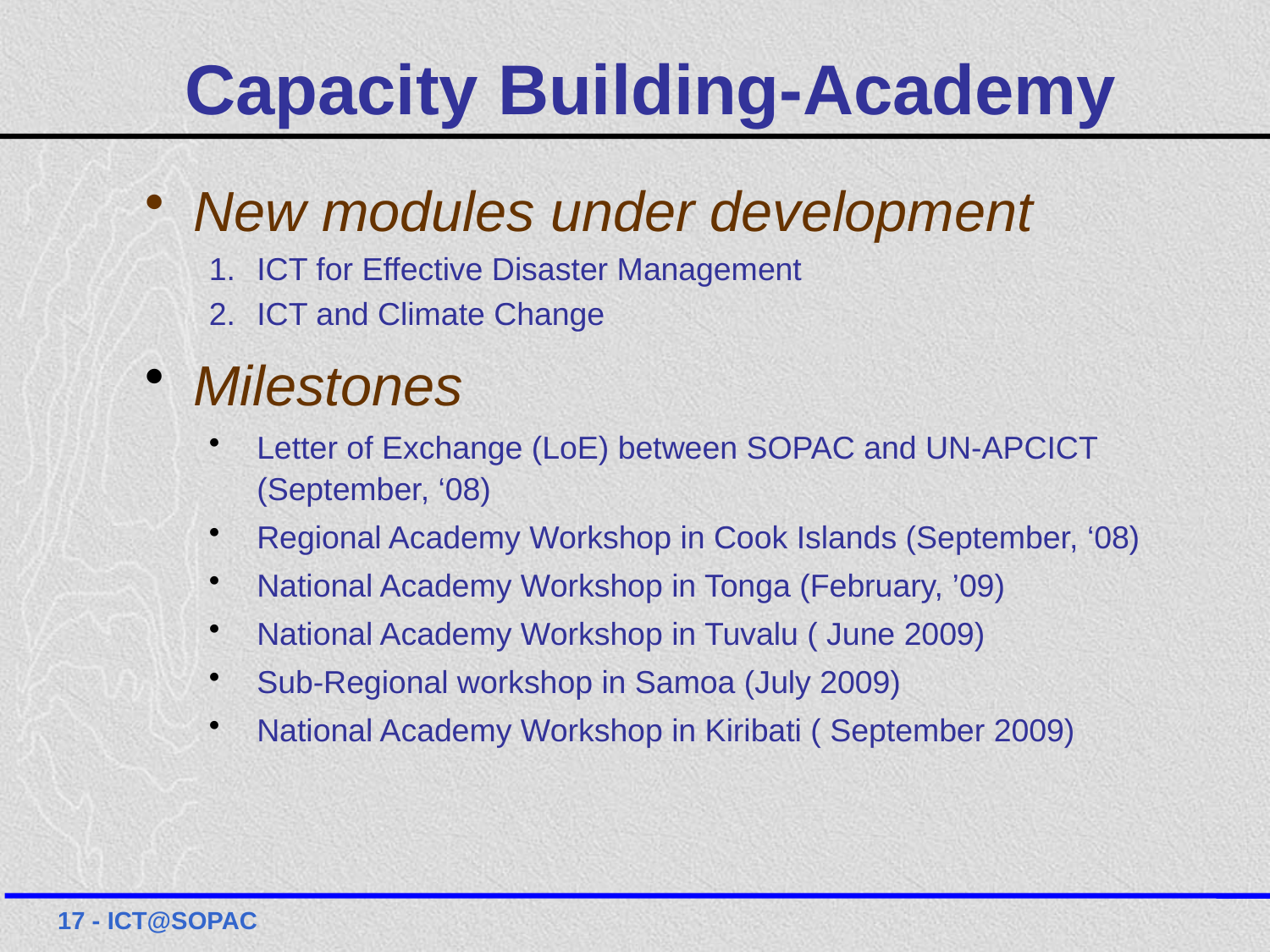

# Capacity Building-Academy
New modules under development
ICT for Effective Disaster Management
ICT and Climate Change
Milestones
Letter of Exchange (LoE) between SOPAC and UN-APCICT (September, ‘08)
Regional Academy Workshop in Cook Islands (September, ‘08)
National Academy Workshop in Tonga (February, ’09)
National Academy Workshop in Tuvalu ( June 2009)
Sub-Regional workshop in Samoa (July 2009)
National Academy Workshop in Kiribati ( September 2009)

17 - ICT@SOPAC